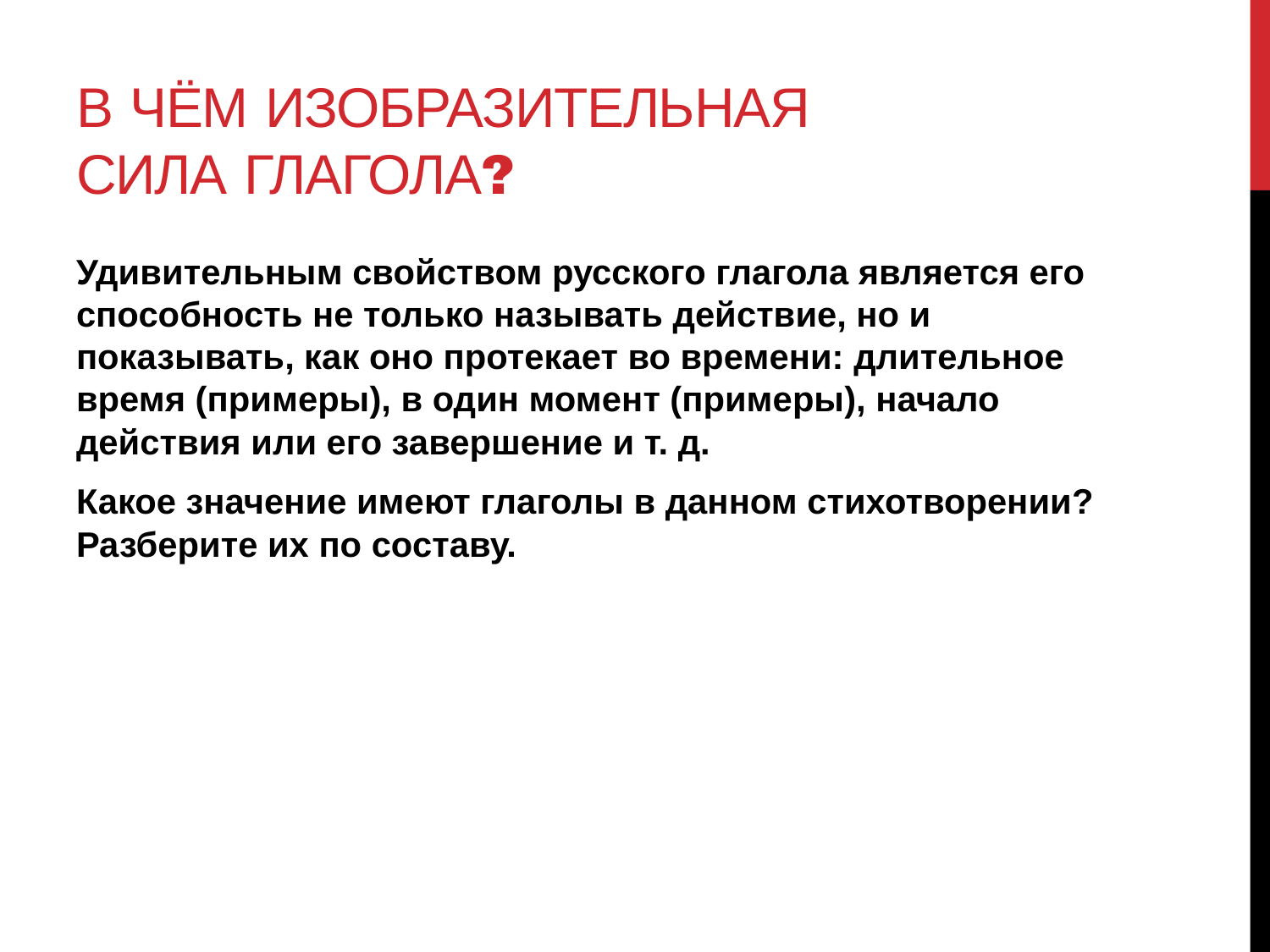

# В чём изобразительная сила глагола?
Удивительным свойством русского глагола является его способность не только называть действие, но и показывать, как оно протекает во времени: длительное время (примеры), в один момент (примеры), начало действия или его завершение и т. д.
Какое значение имеют глаголы в данном стихотворении? Разберите их по составу.